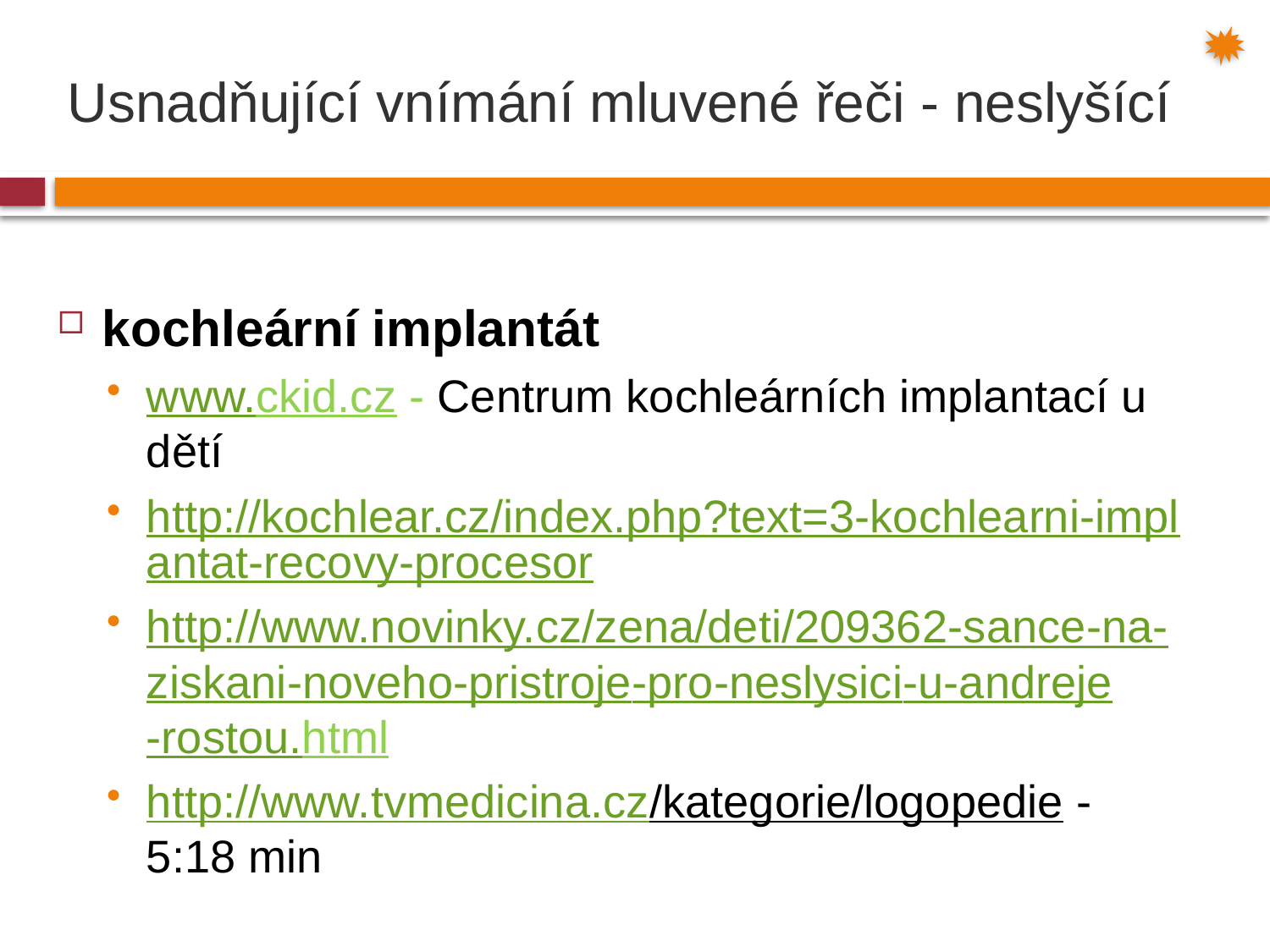

# Usnadňující vnímání mluvené řeči - neslyšící
kochleární implantát
www.ckid.cz - Centrum kochleárních implantací u dětí
http://kochlear.cz/index.php?text=3-kochlearni-implantat-recovy-procesor
http://www.novinky.cz/zena/deti/209362-sance-na-ziskani-noveho-pristroje-pro-neslysici-u-andreje-rostou.html
http://www.tvmedicina.cz/kategorie/logopedie - 5:18 min